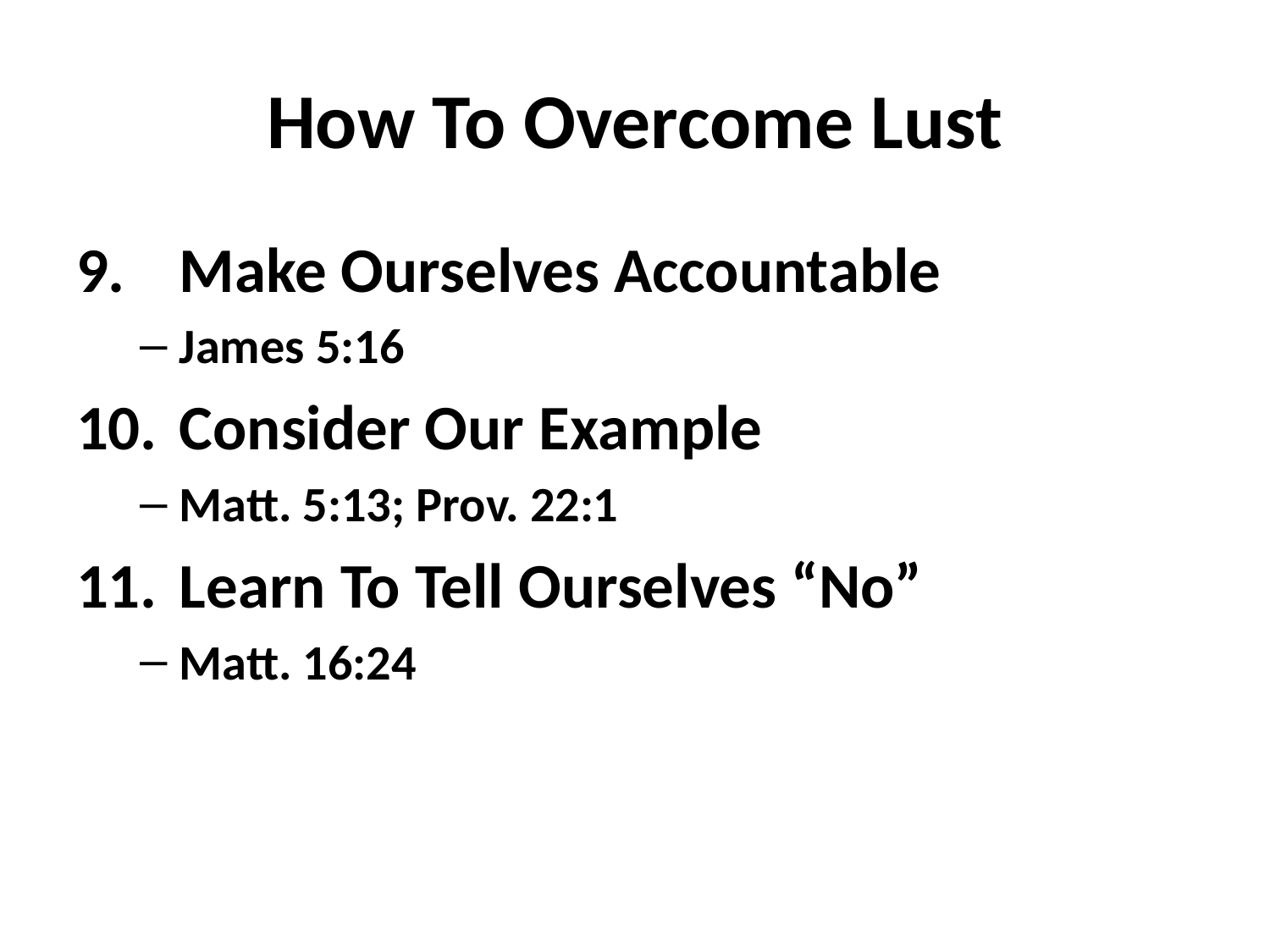

# How To Overcome Lust
Make Ourselves Accountable
James 5:16
Consider Our Example
Matt. 5:13; Prov. 22:1
Learn To Tell Ourselves “No”
Matt. 16:24